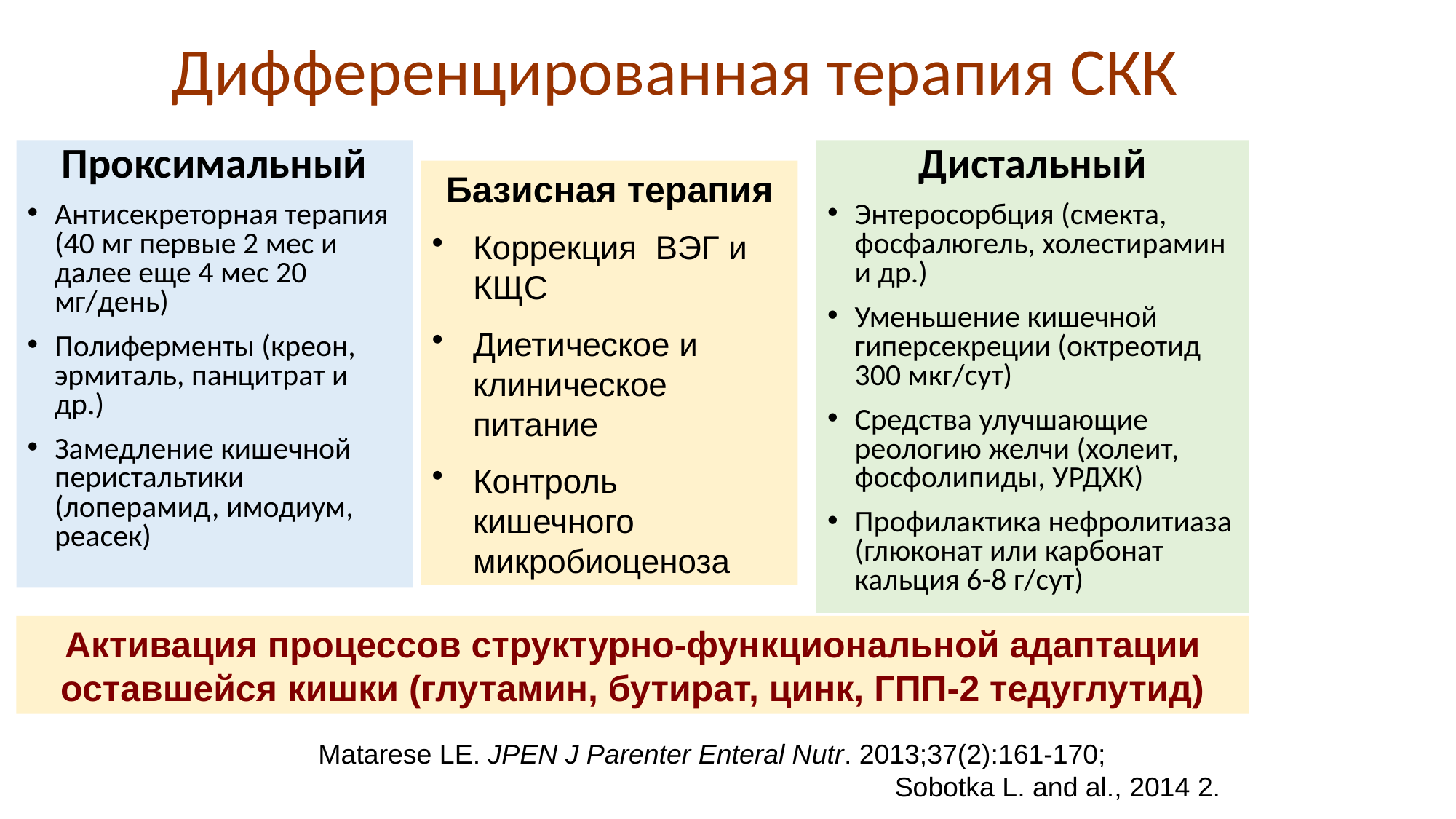

# Дифференцированная терапия СКК
Проксимальный
Антисекреторная терапия (40 мг первые 2 мес и далее еще 4 мес 20 мг/день)
Полиферменты (креон, эрмиталь, панцитрат и др.)
Замедление кишечной перистальтики (лоперамид, имодиум, реасек)

Дистальный
Энтеросорбция (смекта, фосфалюгель, холестирамин и др.)
Уменьшение кишечной гиперсекреции (октреотид 300 мкг/сут)
Средства улучшающие реологию желчи (холеит, фосфолипиды, УРДХК)
Профилактика нефролитиаза (глюконат или карбонат кальция 6-8 г/сут)

Базисная терапия
Коррекция  ВЭГ и КЩС
Диетическое и клиническое питание
Контроль кишечного микробиоценоза
Активация процессов структурно-функциональной адаптации оставшейся кишки (глутамин, бутират, цинк, ГПП-2 тедуглутид)
Matarese LE. JPEN J Parenter Enteral Nutr. 2013;37(2):161-170;                 Sobotka L. and al., 2014 2.